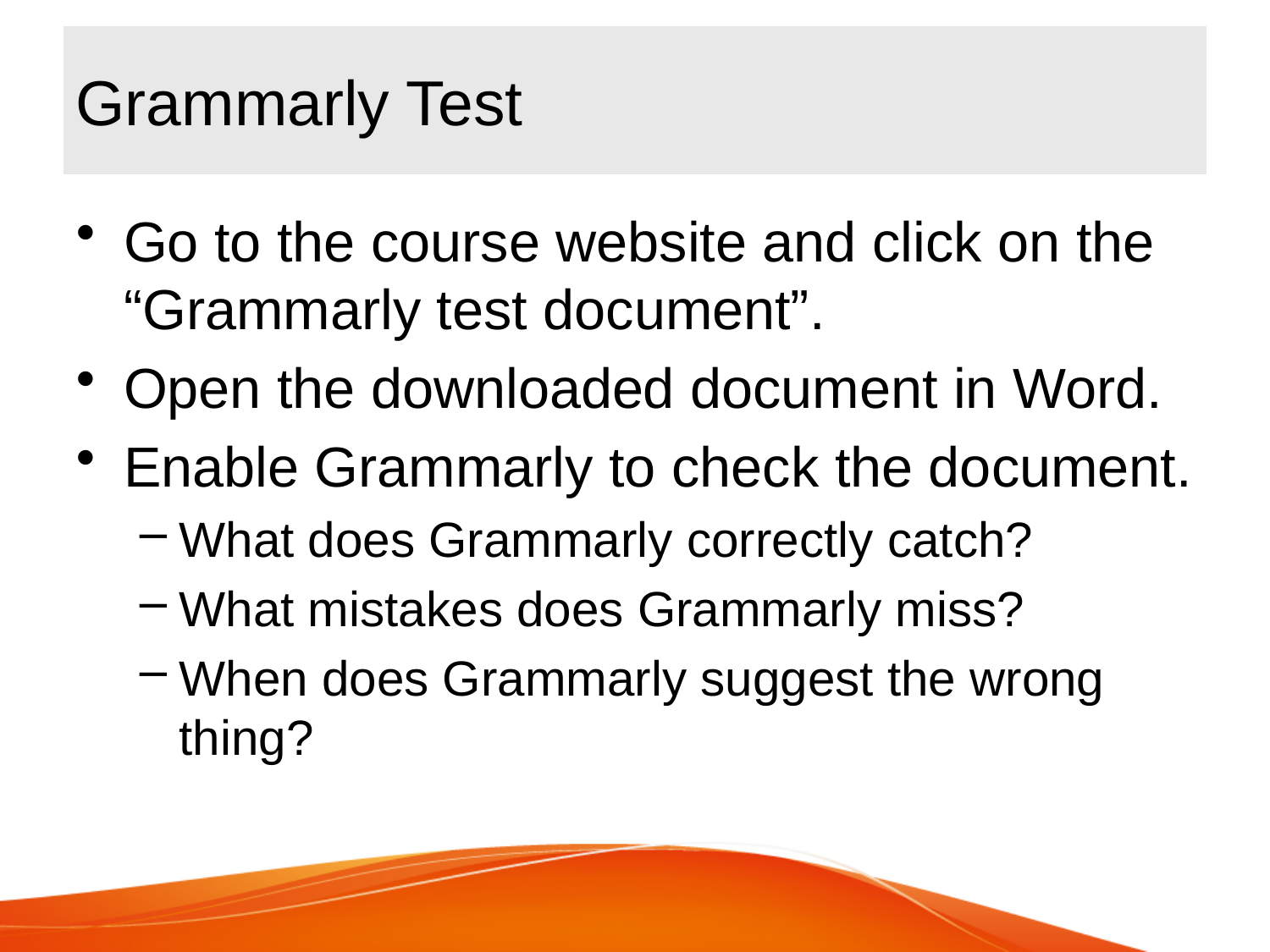

# Grammarly Test
Go to the course website and click on the “Grammarly test document”.
Open the downloaded document in Word.
Enable Grammarly to check the document.
What does Grammarly correctly catch?
What mistakes does Grammarly miss?
When does Grammarly suggest the wrong thing?